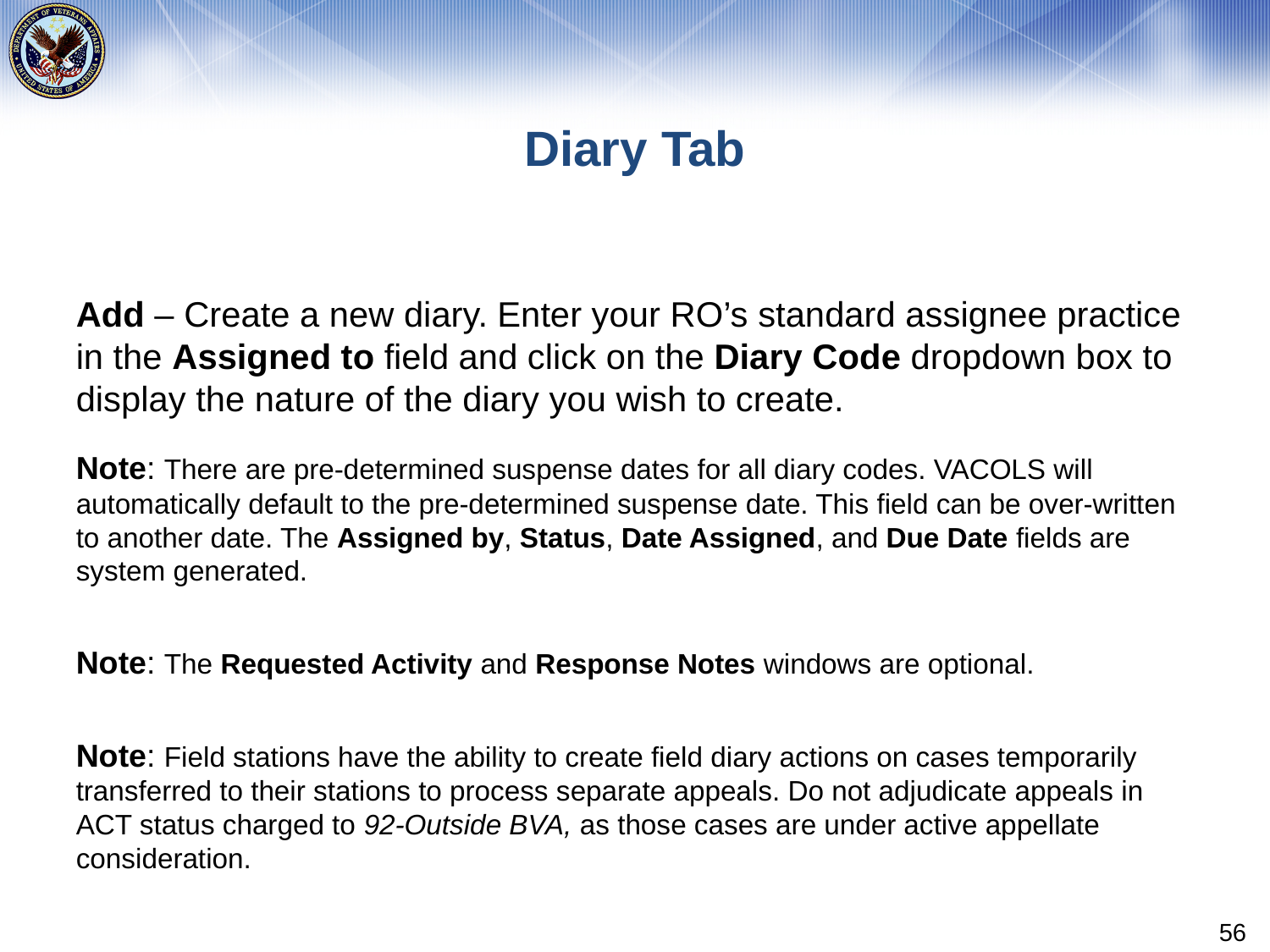

# Diary Tab
Add – Create a new diary. Enter your RO’s standard assignee practice in the Assigned to field and click on the Diary Code dropdown box to display the nature of the diary you wish to create.

Note: There are pre-determined suspense dates for all diary codes. VACOLS will automatically default to the pre-determined suspense date. This field can be over-written to another date. The Assigned by, Status, Date Assigned, and Due Date fields are system generated.

Note: The Requested Activity and Response Notes windows are optional.

Note: Field stations have the ability to create field diary actions on cases temporarily transferred to their stations to process separate appeals. Do not adjudicate appeals in ACT status charged to 92-Outside BVA, as those cases are under active appellate consideration.
56